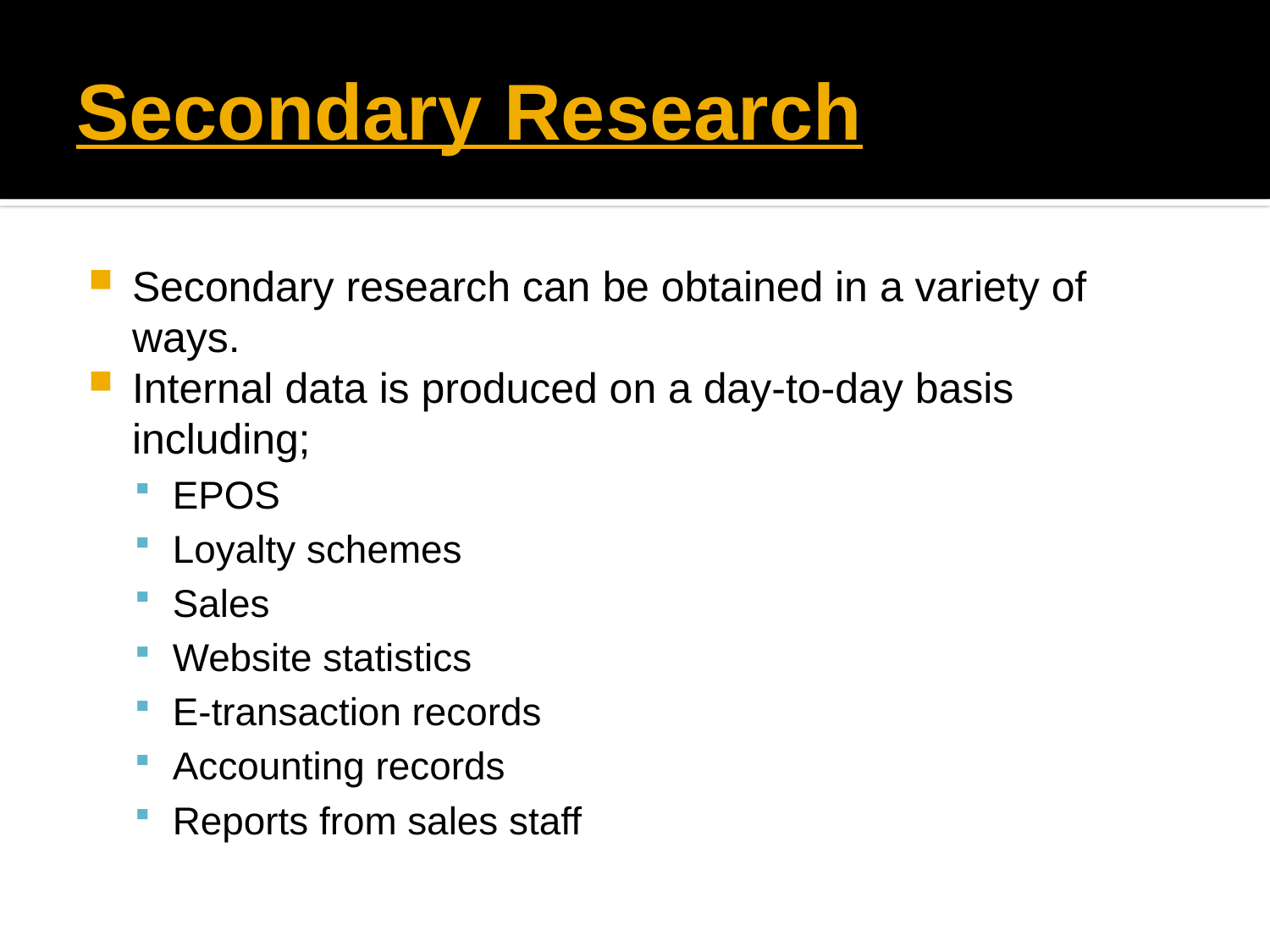

# Secondary Research
Secondary research can be obtained in a variety of ways.
Internal data is produced on a day-to-day basis including;
EPOS
Loyalty schemes
Sales
Website statistics
E-transaction records
Accounting records
Reports from sales staff